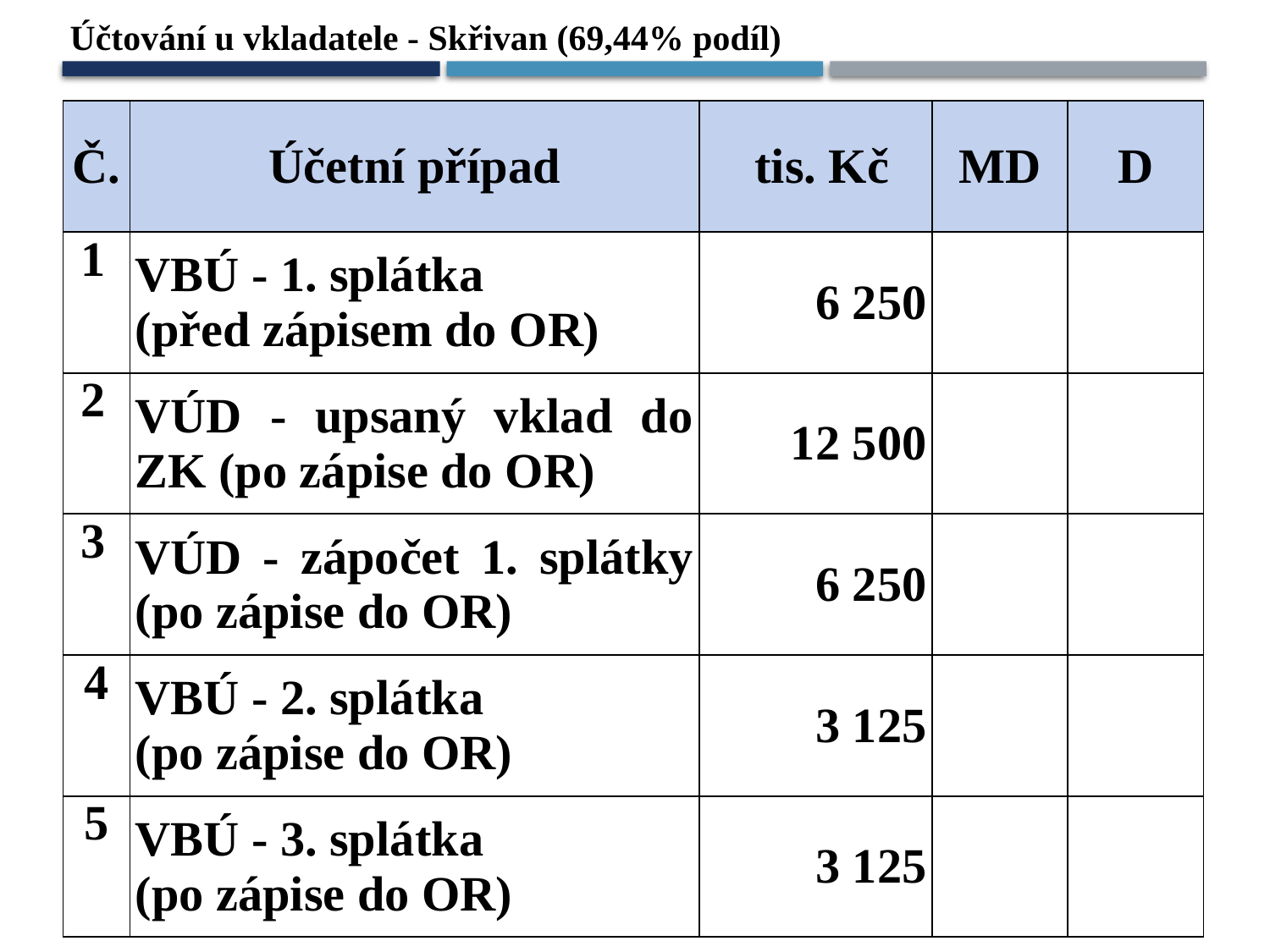

Účtování u vkladatele - Skřivan (69,44% podíl)
| Č. | Účetní případ | tis. Kč | MD | D |
| --- | --- | --- | --- | --- |
| 1 | VBÚ - 1. splátka (před zápisem do OR) | 6 250 |  |  |
| 2 | VÚD - upsaný vklad do ZK (po zápise do OR) | 12 500 |  |  |
| 3 | VÚD - zápočet 1. splátky (po zápise do OR) | 6 250 |  |  |
| 4 | VBÚ - 2. splátka (po zápise do OR) | 3 125 |  |  |
| 5 | VBÚ - 3. splátka (po zápise do OR) | 3 125 |  |  |